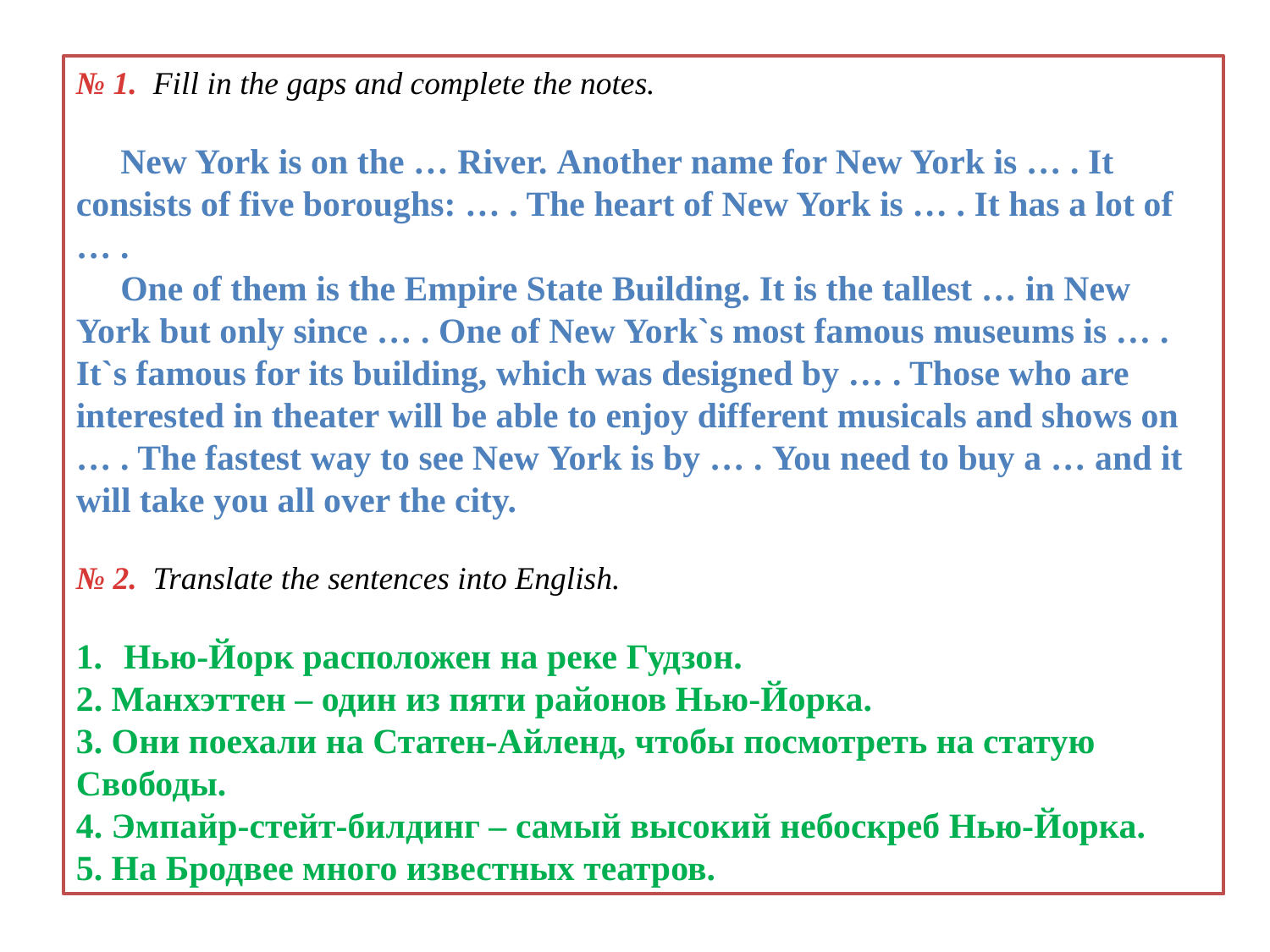

№ 1.  Fill in the gaps and complete the notes.

     New York is on the … River. Another name for New York is … . It consists of five boroughs: … . The heart of New York is … . It has a lot of … .
     One of them is the Empire State Building. It is the tallest … in New York but only since … . One of New York`s most famous museums is … . It`s famous for its building, which was designed by … . Those who are interested in theater will be able to enjoy different musicals and shows on … . The fastest way to see New York is by … . You need to buy a … and it will take you all over the city.

№ 2.  Translate the sentences into English.

Нью-Йорк расположен на реке Гудзон.
2. Манхэттен – один из пяти районов Нью-Йорка.
3. Они поехали на Статен-Айленд, чтобы посмотреть на статую Свободы.
4. Эмпайр-стейт-билдинг – самый высокий небоскреб Нью-Йорка.
5. На Бродвее много известных театров.